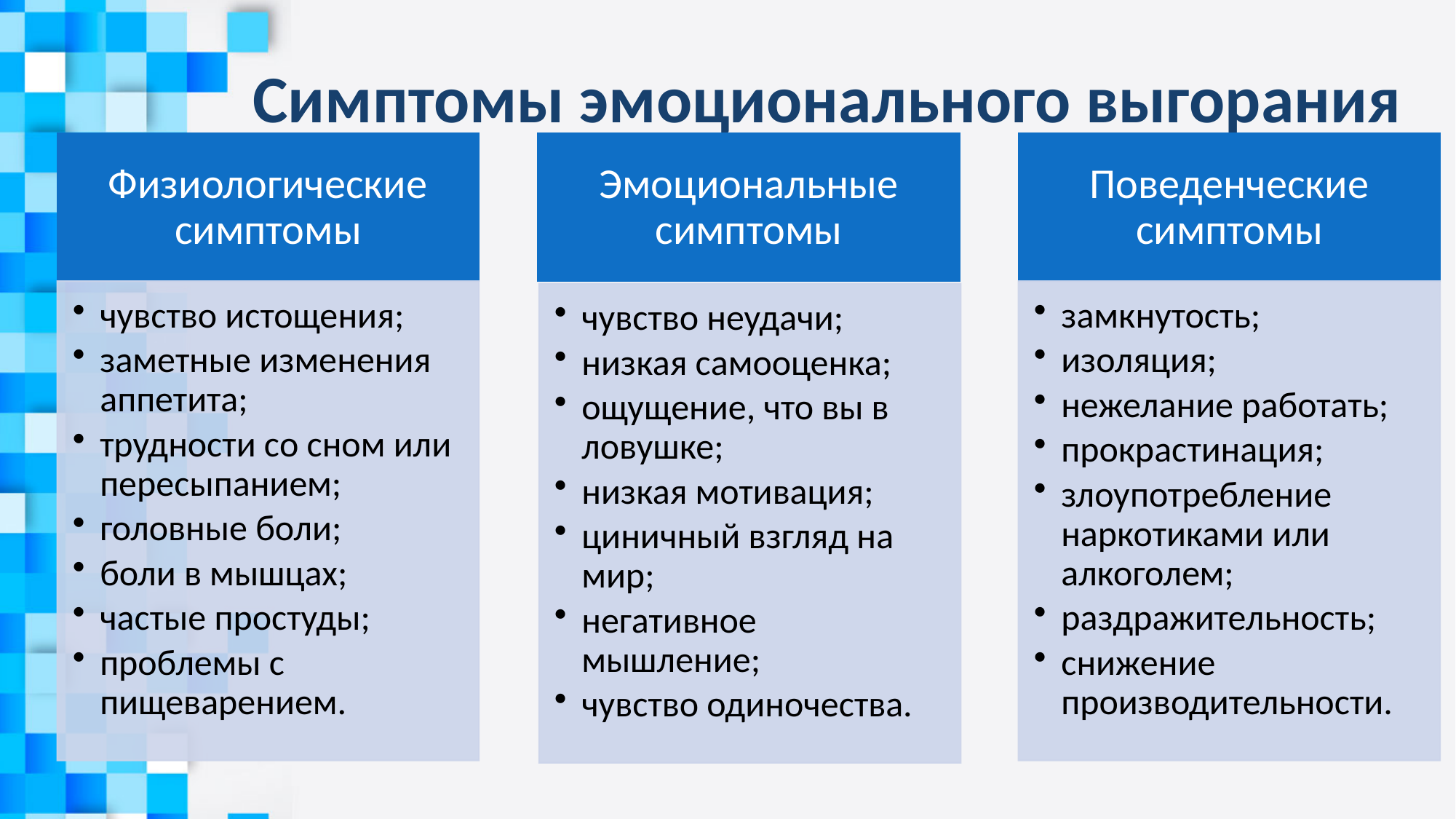

# Симптомы эмоционального выгорания
Физиологические симптомы
чувство истощения;
заметные изменения аппетита;
трудности со сном или пересыпанием;
головные боли;
боли в мышцах;
частые простуды;
проблемы с пищеварением.
Эмоциональные симптомы
чувство неудачи;
низкая самооценка;
ощущение, что вы в ловушке;
низкая мотивация;
циничный взгляд на мир;
негативное мышление;
чувство одиночества.
Поведенческие симптомы
замкнутость;
изоляция;
нежелание работать;
прокрастинация;
злоупотребление наркотиками или алкоголем;
раздражительность;
снижение производительности.